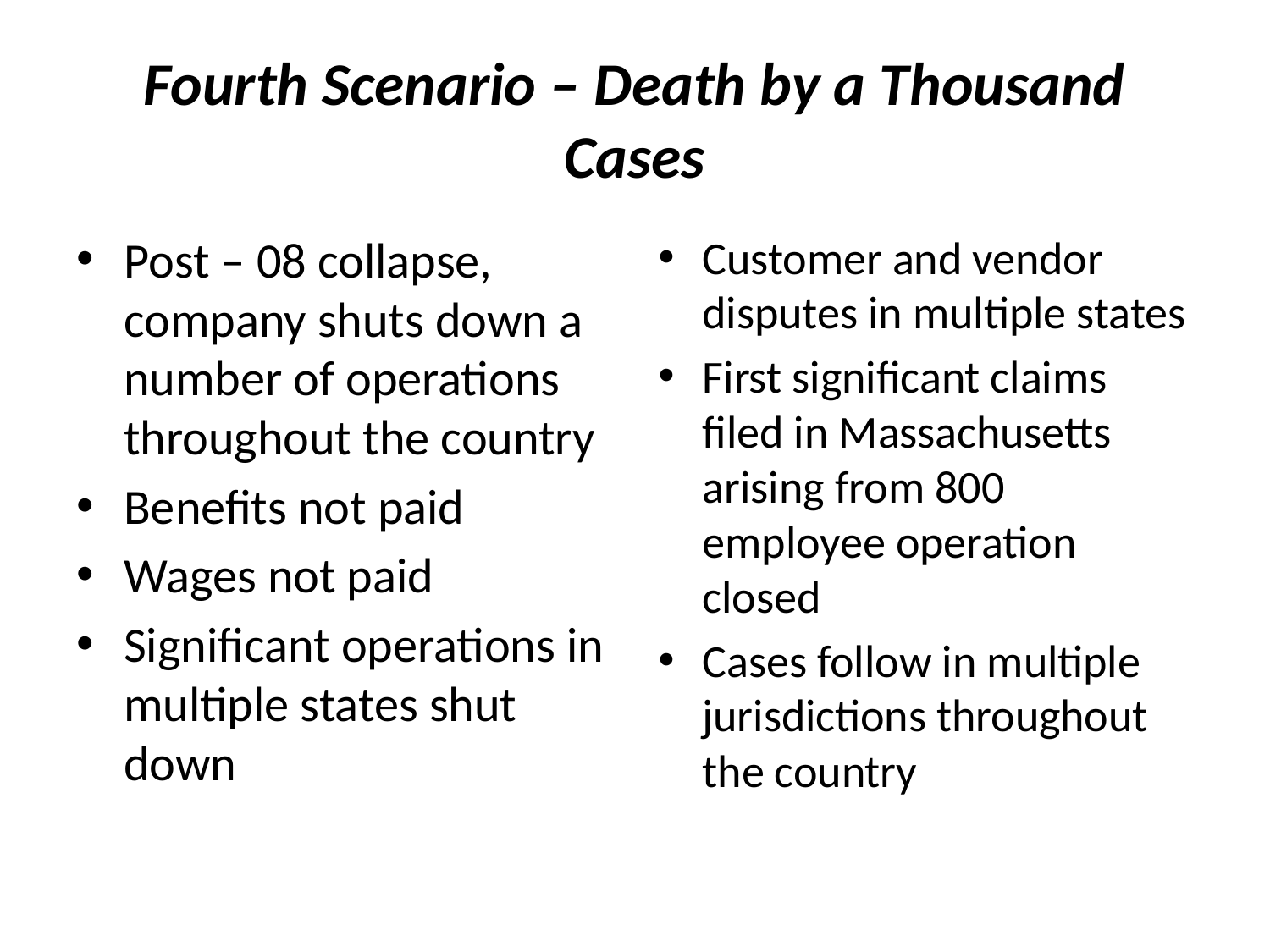

# Fourth Scenario – Death by a Thousand Cases
Post – 08 collapse, company shuts down a number of operations throughout the country
Benefits not paid
Wages not paid
Significant operations in multiple states shut down

Customer and vendor disputes in multiple states
First significant claims filed in Massachusetts arising from 800 employee operation closed
Cases follow in multiple jurisdictions throughout the country